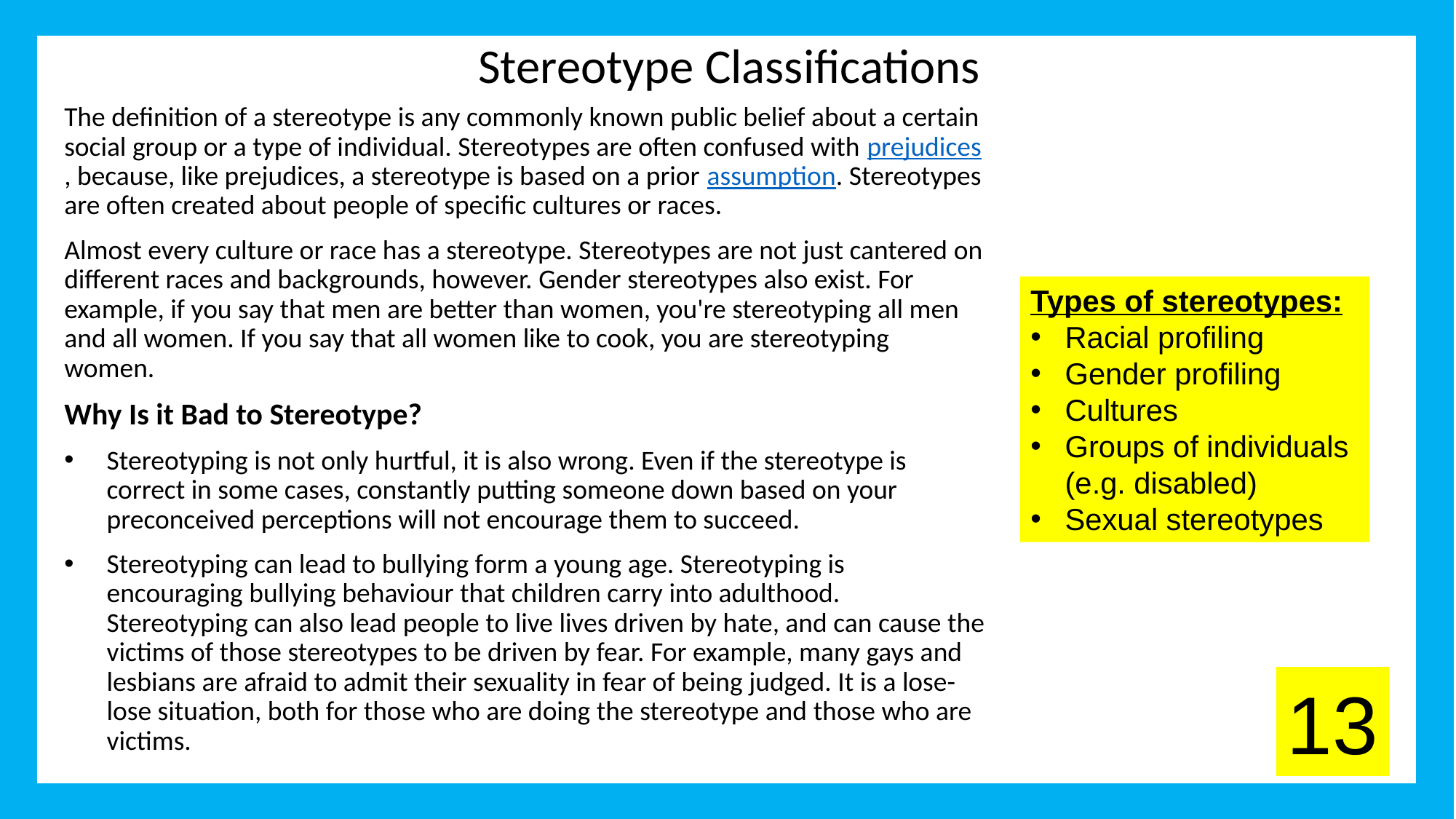

# Stereotype Classifications
The definition of a stereotype is any commonly known public belief about a certain social group or a type of individual. Stereotypes are often confused with prejudices, because, like prejudices, a stereotype is based on a prior assumption. Stereotypes are often created about people of specific cultures or races.
Almost every culture or race has a stereotype. Stereotypes are not just cantered on different races and backgrounds, however. Gender stereotypes also exist. For example, if you say that men are better than women, you're stereotyping all men and all women. If you say that all women like to cook, you are stereotyping women.
Why Is it Bad to Stereotype?
Stereotyping is not only hurtful, it is also wrong. Even if the stereotype is correct in some cases, constantly putting someone down based on your preconceived perceptions will not encourage them to succeed.
Stereotyping can lead to bullying form a young age. Stereotyping is encouraging bullying behaviour that children carry into adulthood. Stereotyping can also lead people to live lives driven by hate, and can cause the victims of those stereotypes to be driven by fear. For example, many gays and lesbians are afraid to admit their sexuality in fear of being judged. It is a lose-lose situation, both for those who are doing the stereotype and those who are victims.

Types of stereotypes:
Racial profiling
Gender profiling
Cultures
Groups of individuals (e.g. disabled)
Sexual stereotypes
13
13